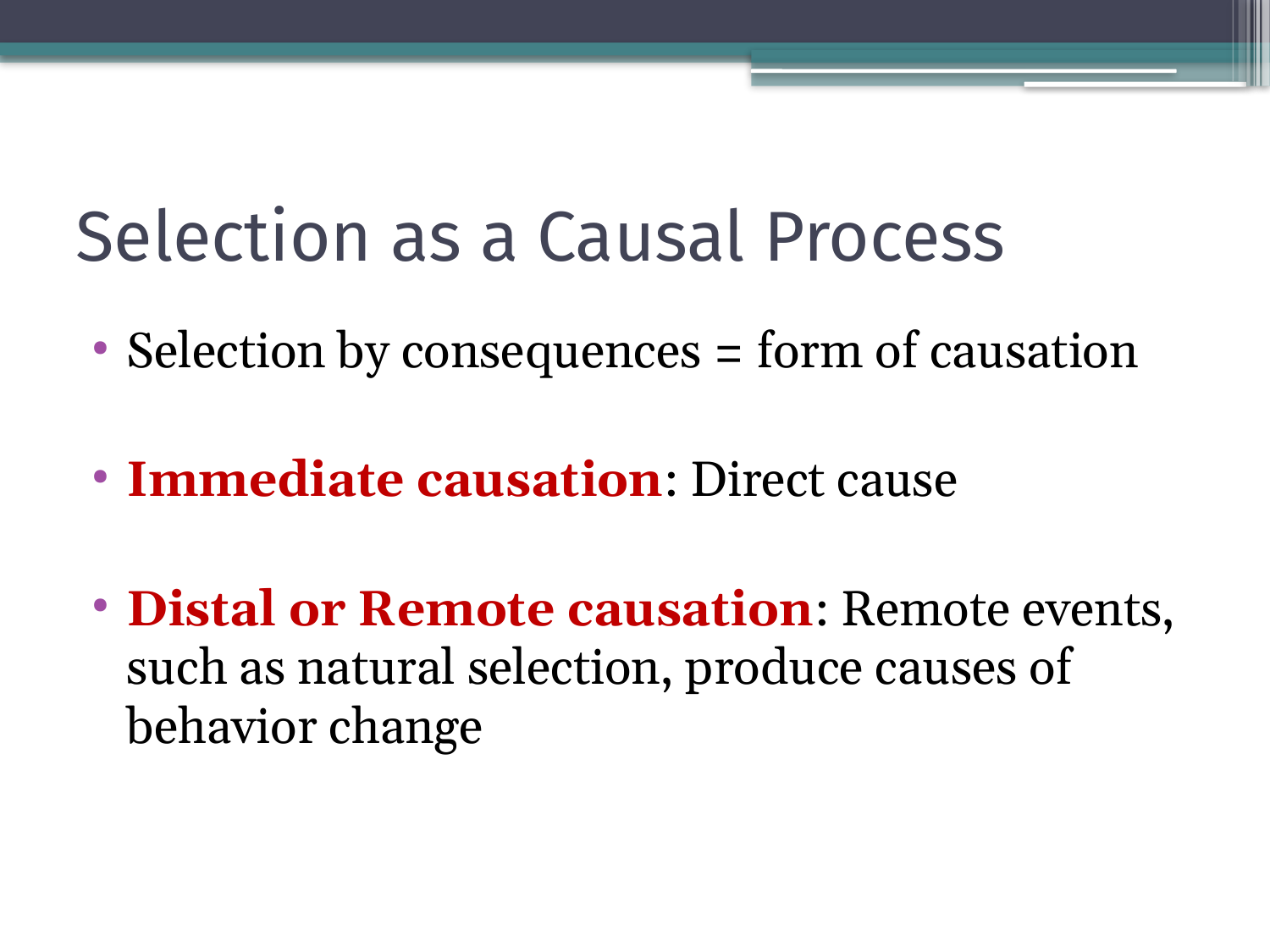

# Selection as a Causal Process
Selection by consequences = form of causation

Immediate causation: Direct cause

Distal or Remote causation: Remote events, such as natural selection, produce causes of behavior change